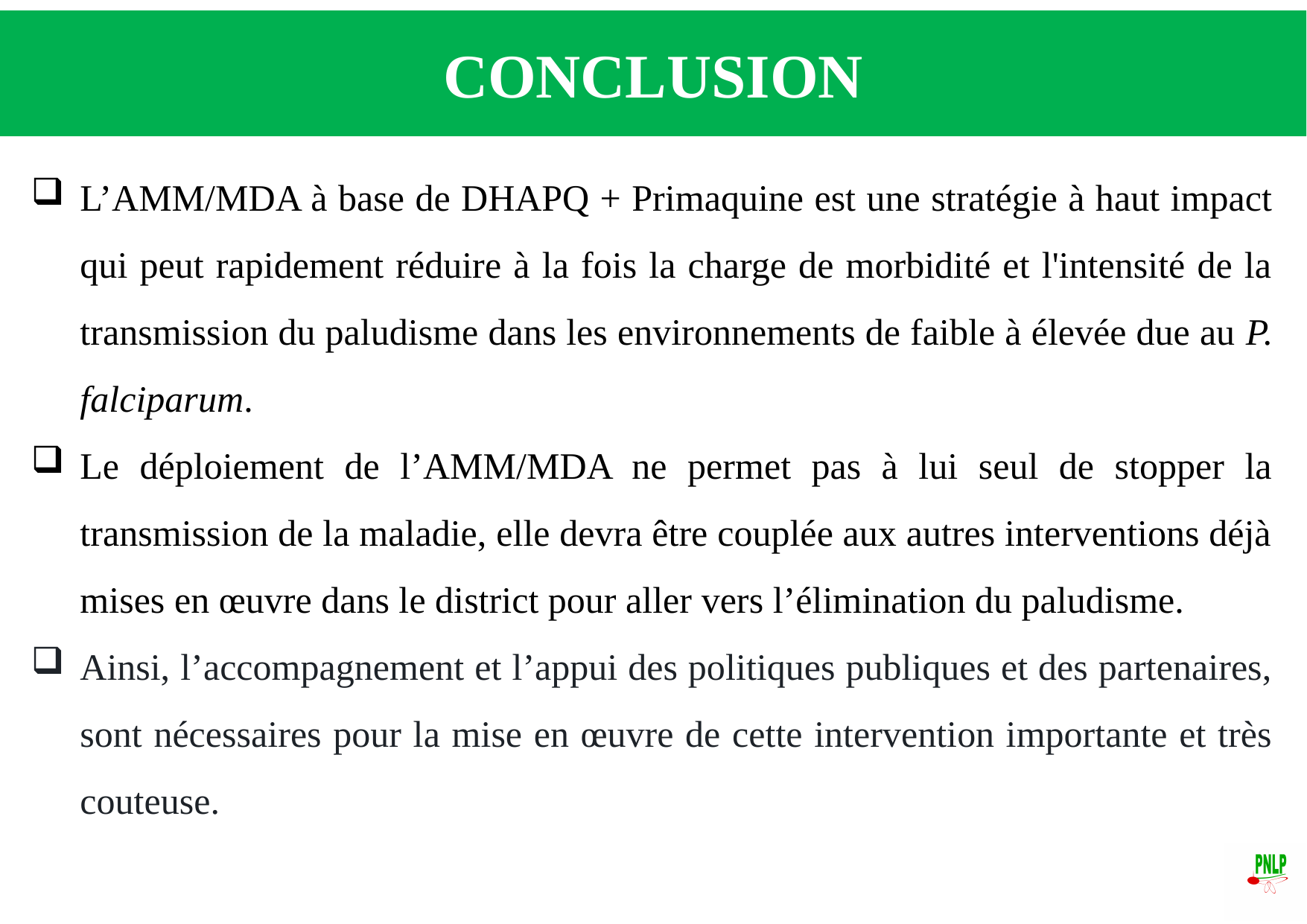

CONCLUSION
L’AMM/MDA à base de DHAPQ + Primaquine est une stratégie à haut impact qui peut rapidement réduire à la fois la charge de morbidité et l'intensité de la transmission du paludisme dans les environnements de faible à élevée due au P. falciparum.
Le déploiement de l’AMM/MDA ne permet pas à lui seul de stopper la transmission de la maladie, elle devra être couplée aux autres interventions déjà mises en œuvre dans le district pour aller vers l’élimination du paludisme.
Ainsi, l’accompagnement et l’appui des politiques publiques et des partenaires, sont nécessaires pour la mise en œuvre de cette intervention importante et très couteuse.